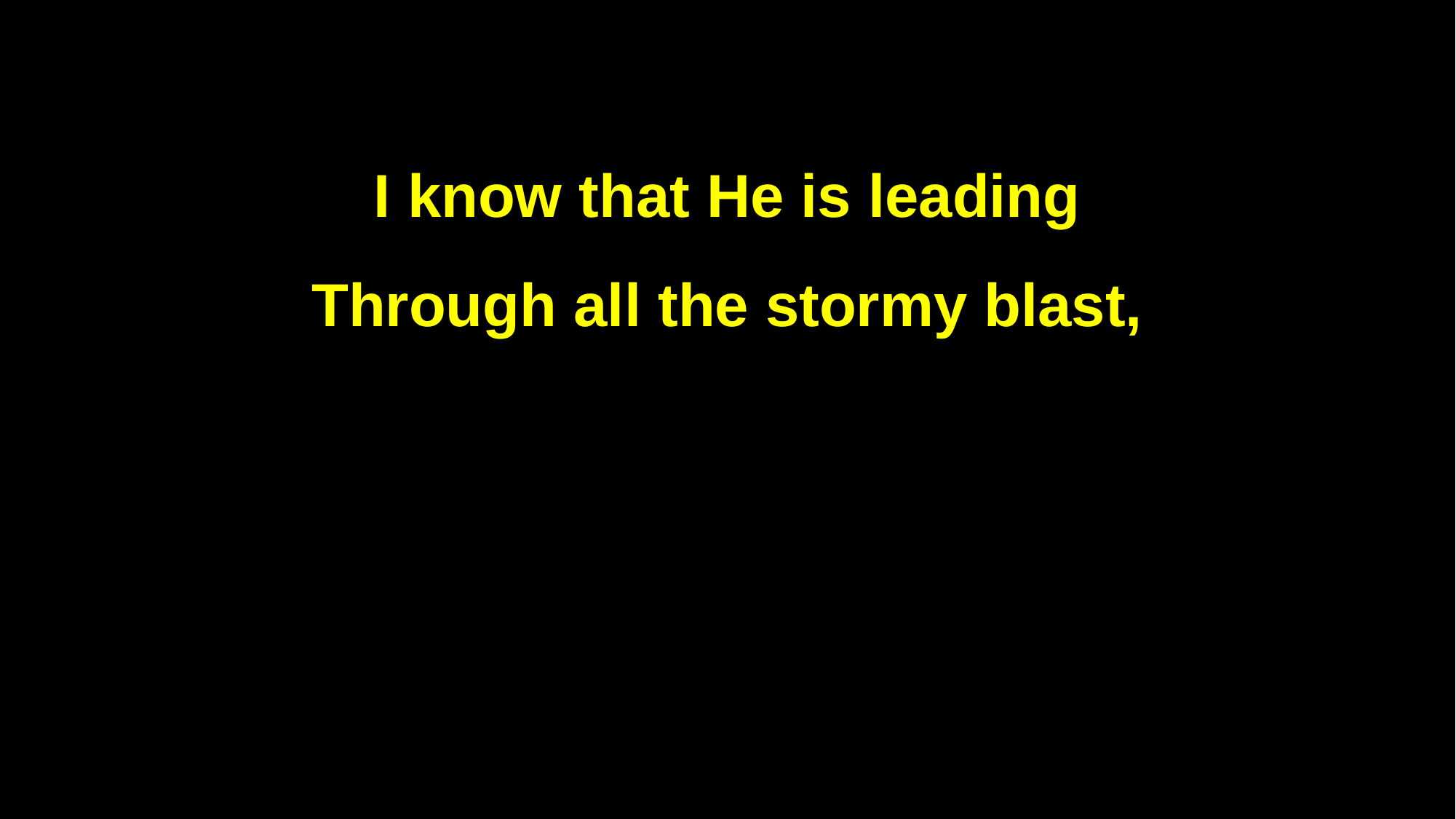

I know that He is leading
Through all the stormy blast,